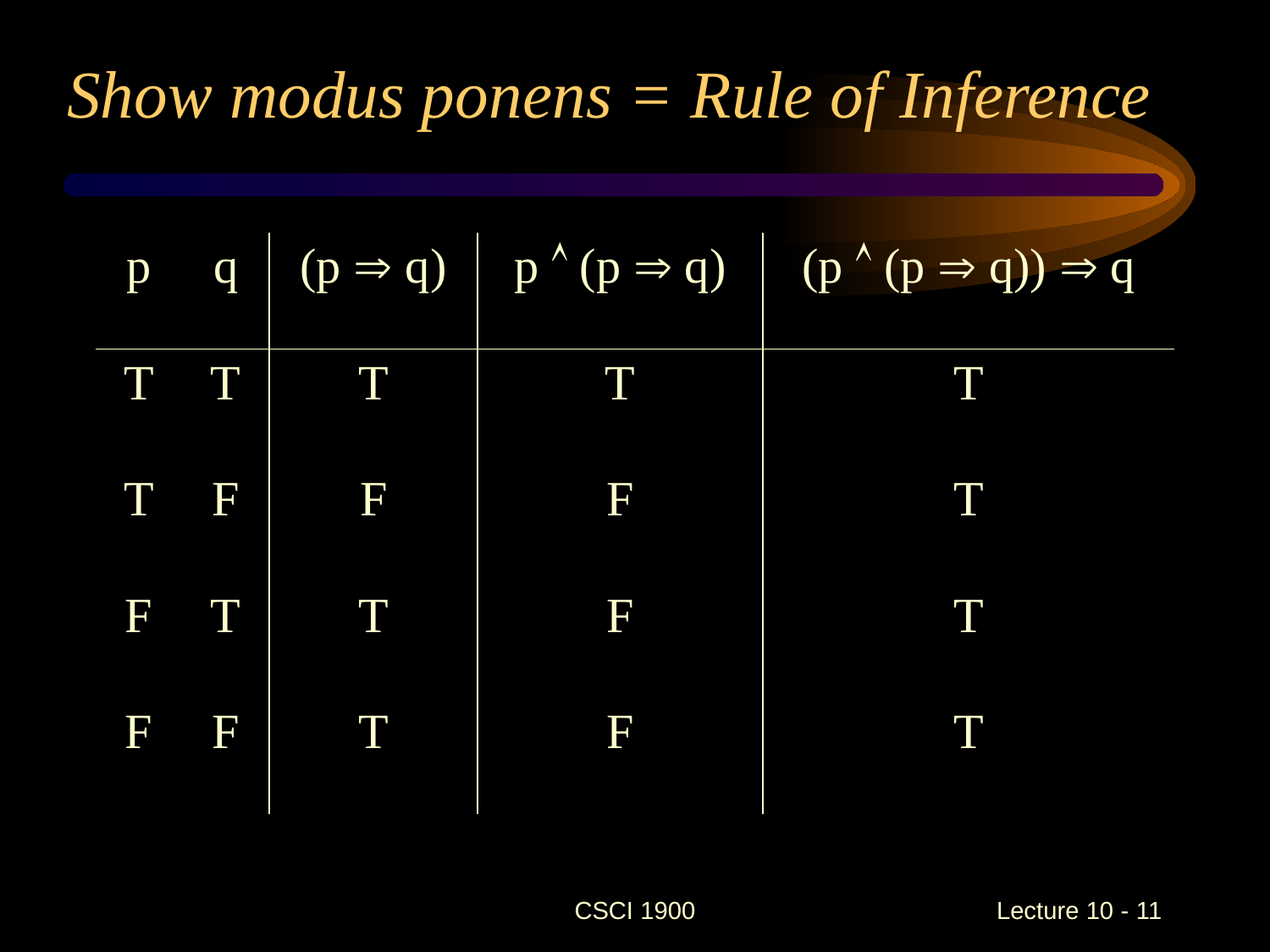

# Show modus ponens = Rule of Inference
| p | q | (p ⇒ q) | p ∧ (p ⇒ q) | (p ∧ (p ⇒ q)) ⇒ q |
| --- | --- | --- | --- | --- |
| T | T | T | T | T |
| T | F | F | F | T |
| F | T | T | F | T |
| F | F | T | F | T |

CSCI 1900
 Lecture 10 - 11